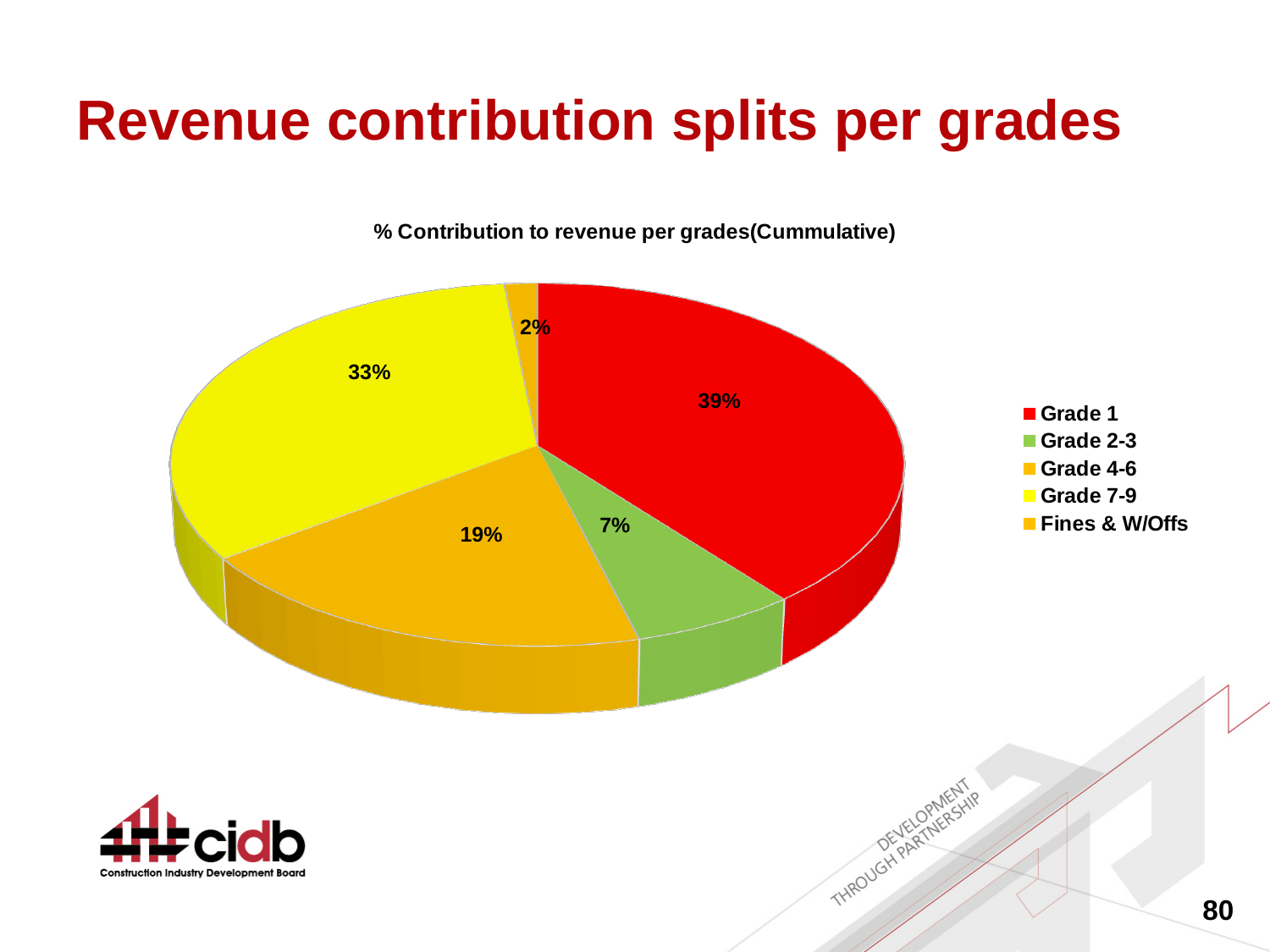

# Revenue contribution splits per grades

[unsupported chart]